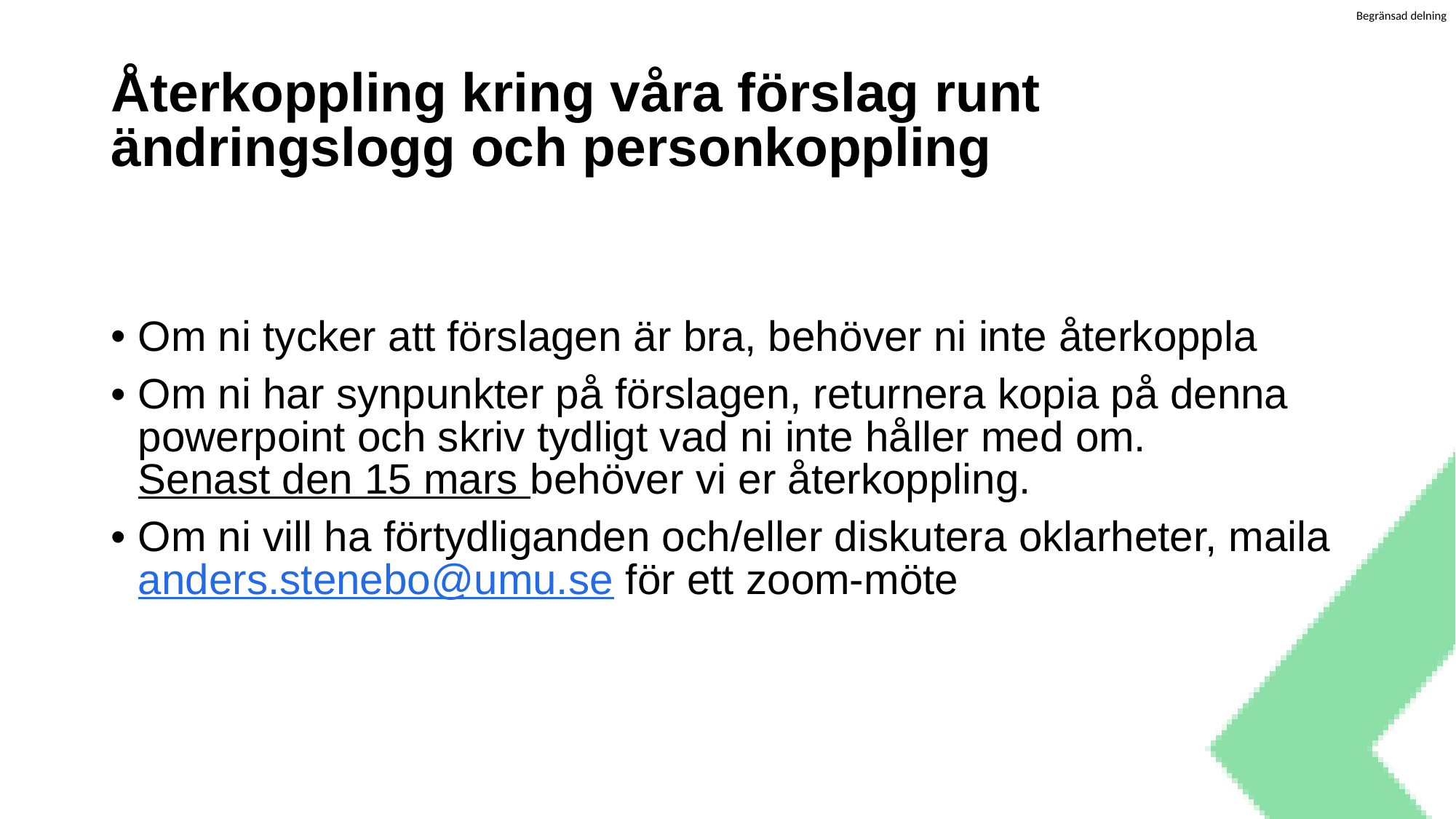

# Återkoppling kring våra förslag runt ändringslogg och personkoppling
Om ni tycker att förslagen är bra, behöver ni inte återkoppla
Om ni har synpunkter på förslagen, returnera kopia på denna powerpoint och skriv tydligt vad ni inte håller med om.
Senast den 15 mars behöver vi er återkoppling.
Om ni vill ha förtydliganden och/eller diskutera oklarheter, maila anders.stenebo@umu.se för ett zoom-möte